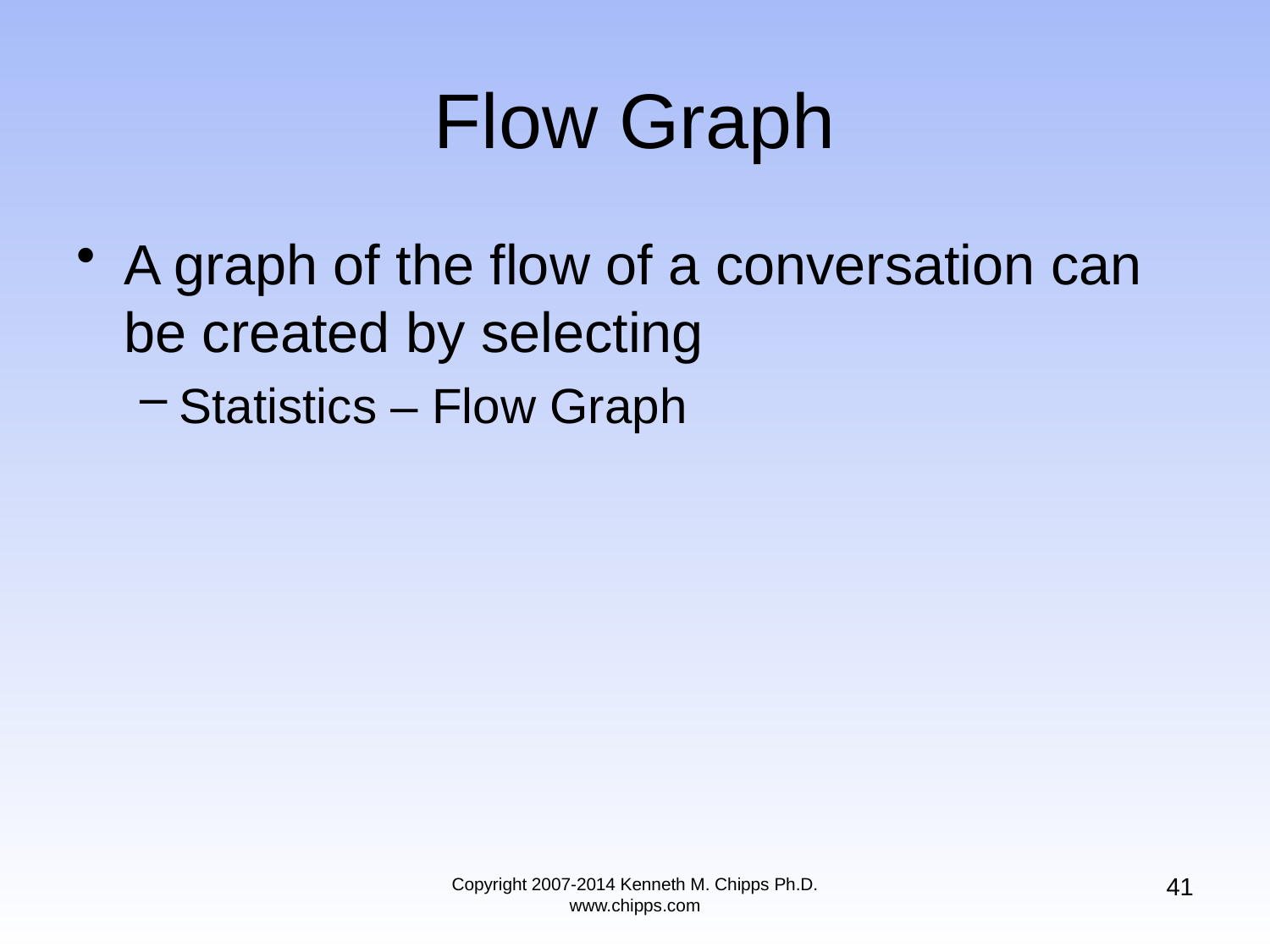

# Flow Graph
A graph of the flow of a conversation can be created by selecting
Statistics – Flow Graph
41
Copyright 2007-2014 Kenneth M. Chipps Ph.D. www.chipps.com